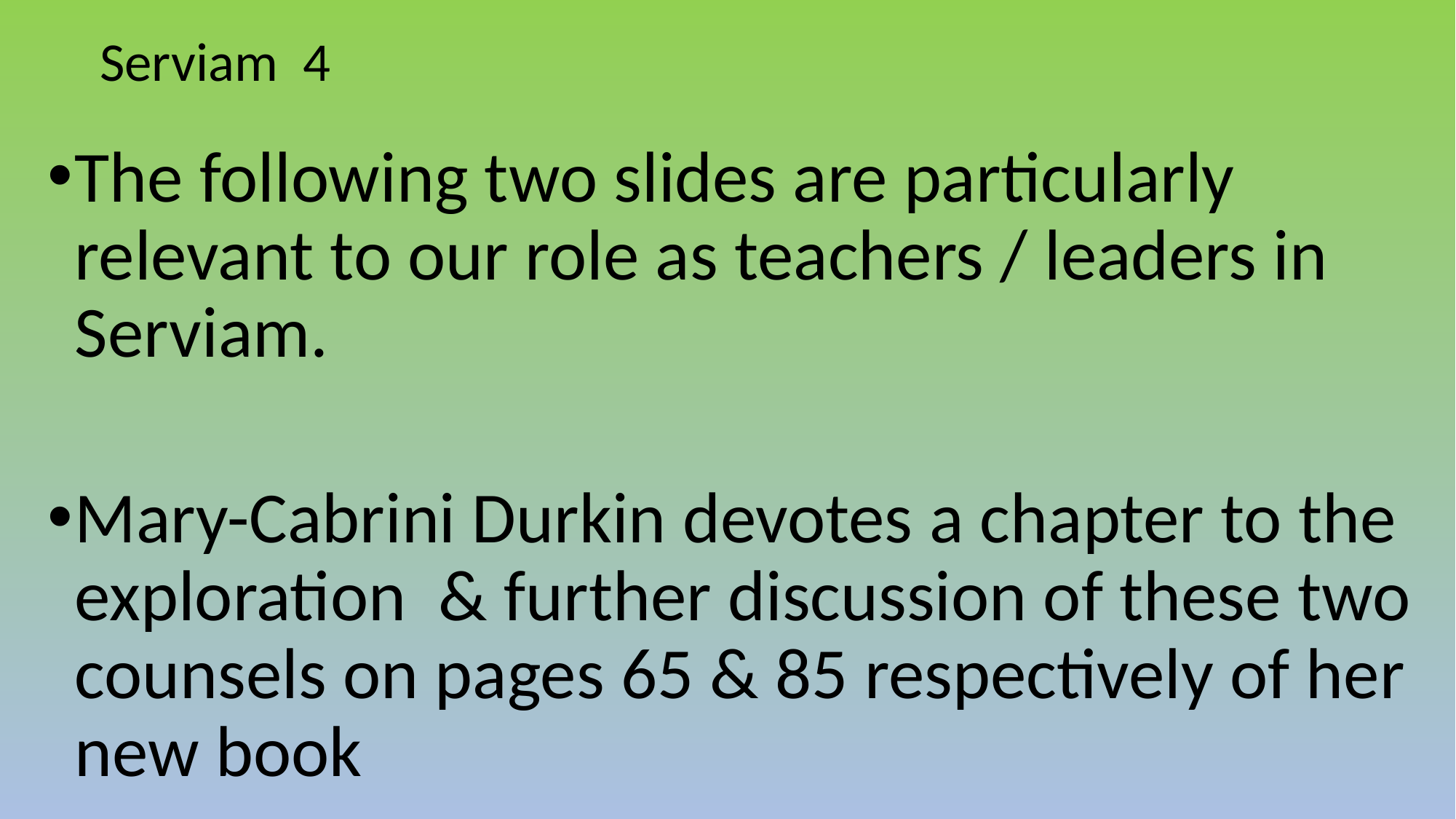

Serviam  4
#
The following two slides are particularly relevant to our role as teachers / leaders in Serviam.

Mary-Cabrini Durkin devotes a chapter to the exploration  & further discussion of these two counsels on pages 65 & 85 respectively of her new book